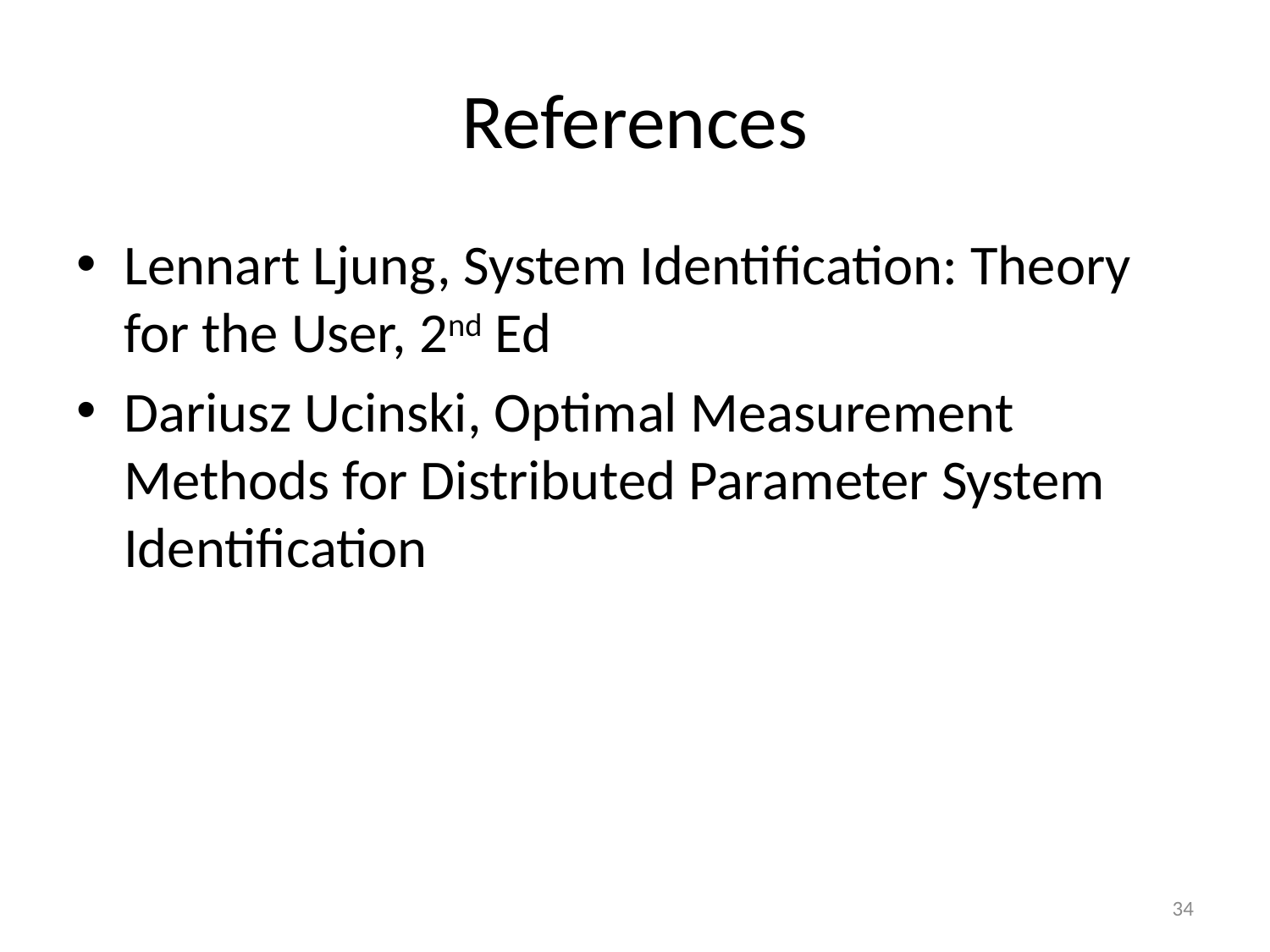

# References
Lennart Ljung, System Identification: Theory for the User, 2nd Ed
Dariusz Ucinski, Optimal Measurement Methods for Distributed Parameter System Identification
34